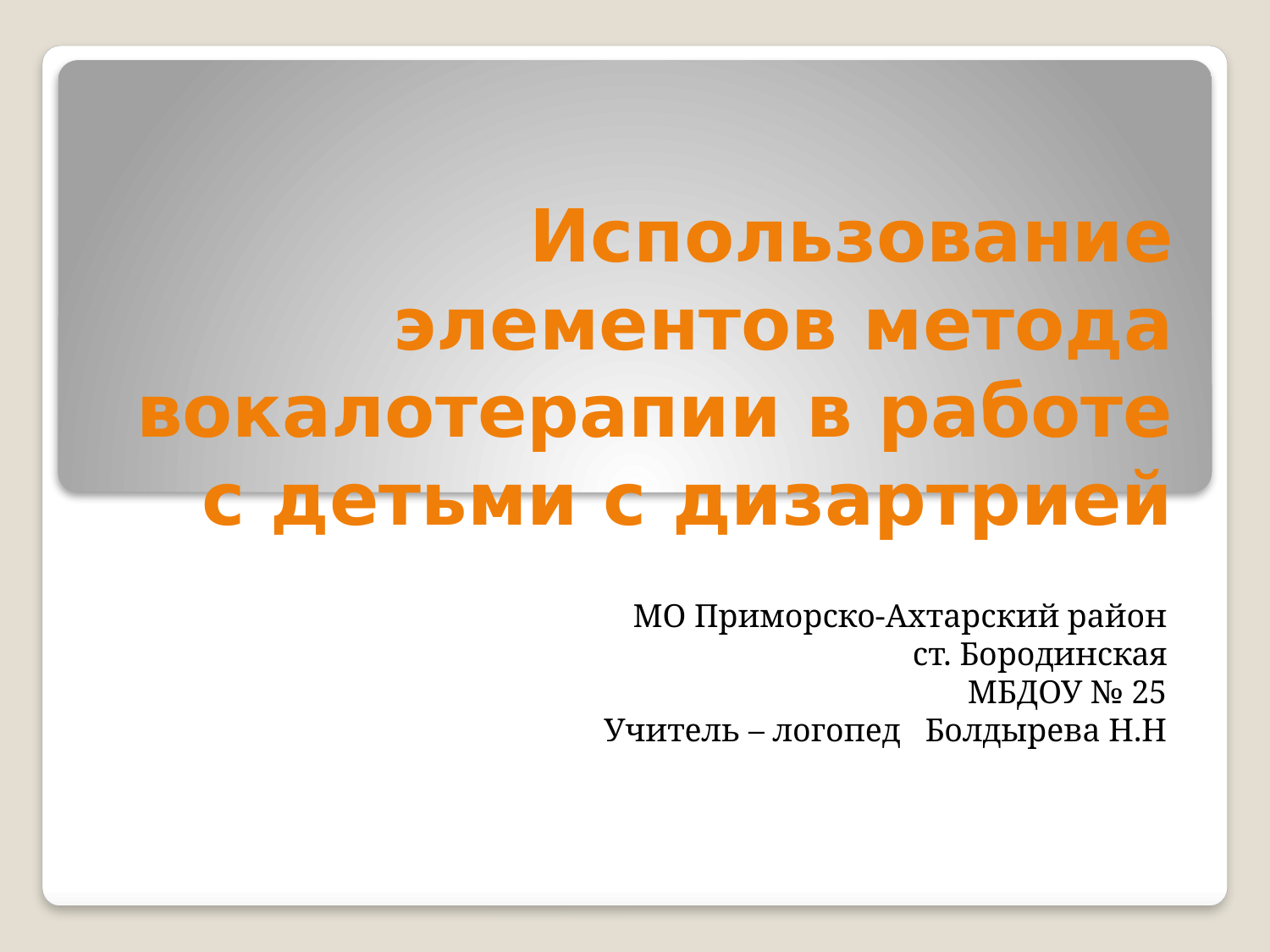

# Использование элементов метода вокалотерапии в работе с детьми с дизартрией
МО Приморско-Ахтарский район
ст. Бородинская
МБДОУ № 25
Учитель – логопед   Болдырева Н.Н